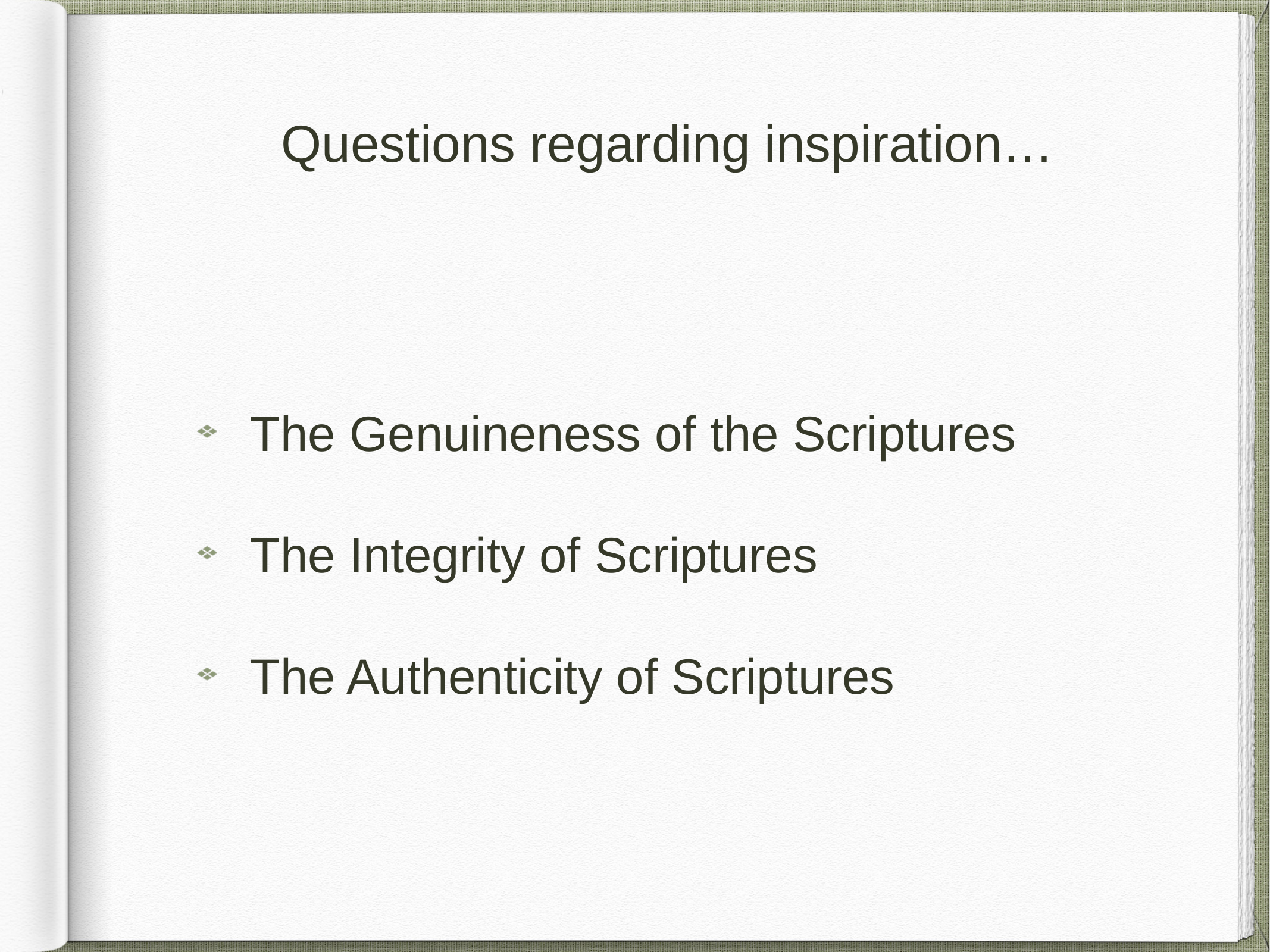

# Questions regarding inspiration…
The Genuineness of the Scriptures
The Integrity of Scriptures
The Authenticity of Scriptures